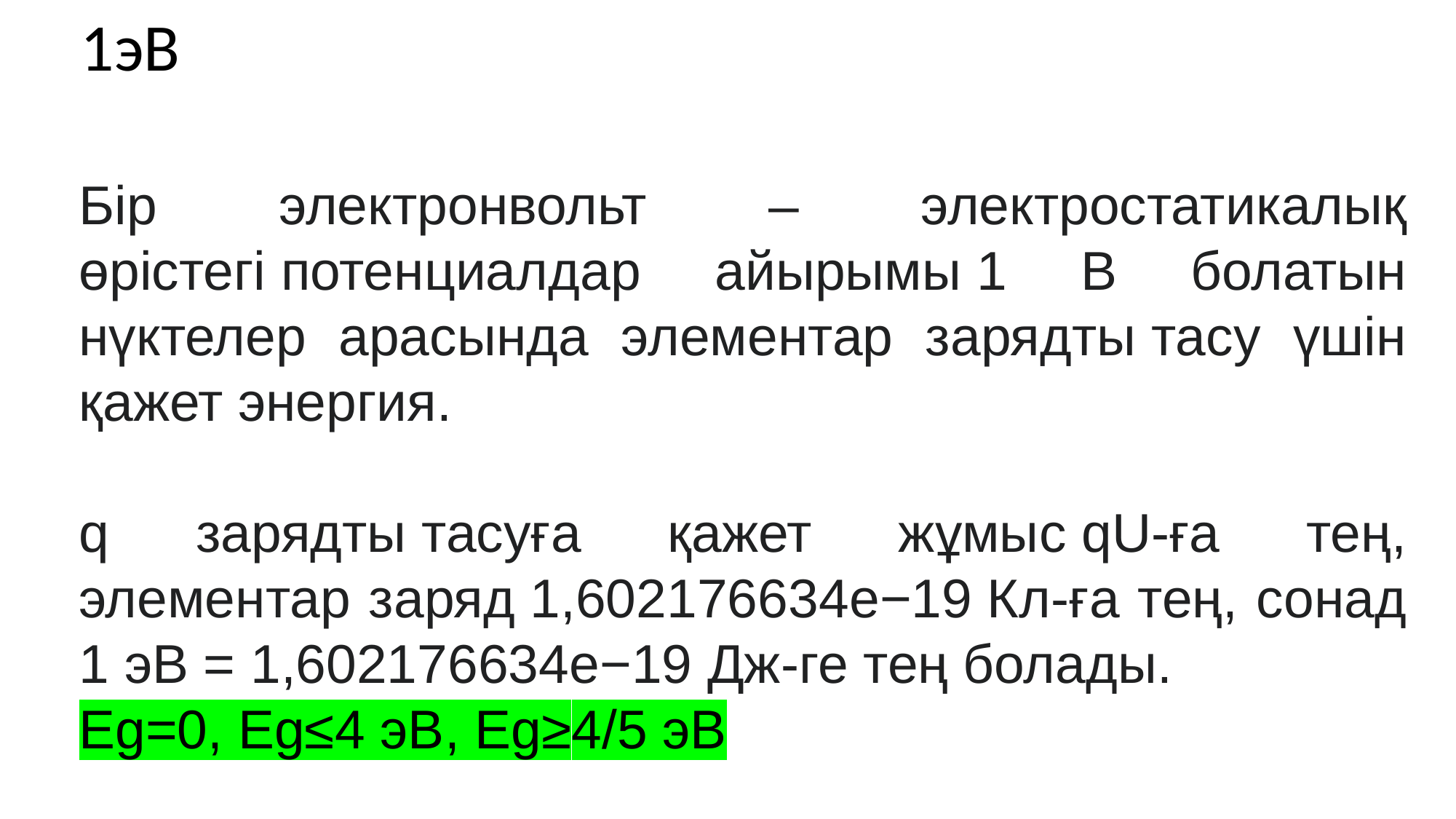

# 1эВ
Бір электронвольт – электростатикалық өрістегі потенциалдар айырымы 1 В болатын нүктелер арасында элементар зарядты тасу үшін қажет энергия.

q зарядты тасуға қажет жұмыс qU-ға тең, элементар заряд 1,602176634e−19 Кл-ға тең, сонад 1 эВ = 1,602176634e−19 Дж-ге тең болады.
Еg=0, Eg≤4 эВ, Eg≥4/5 эВ